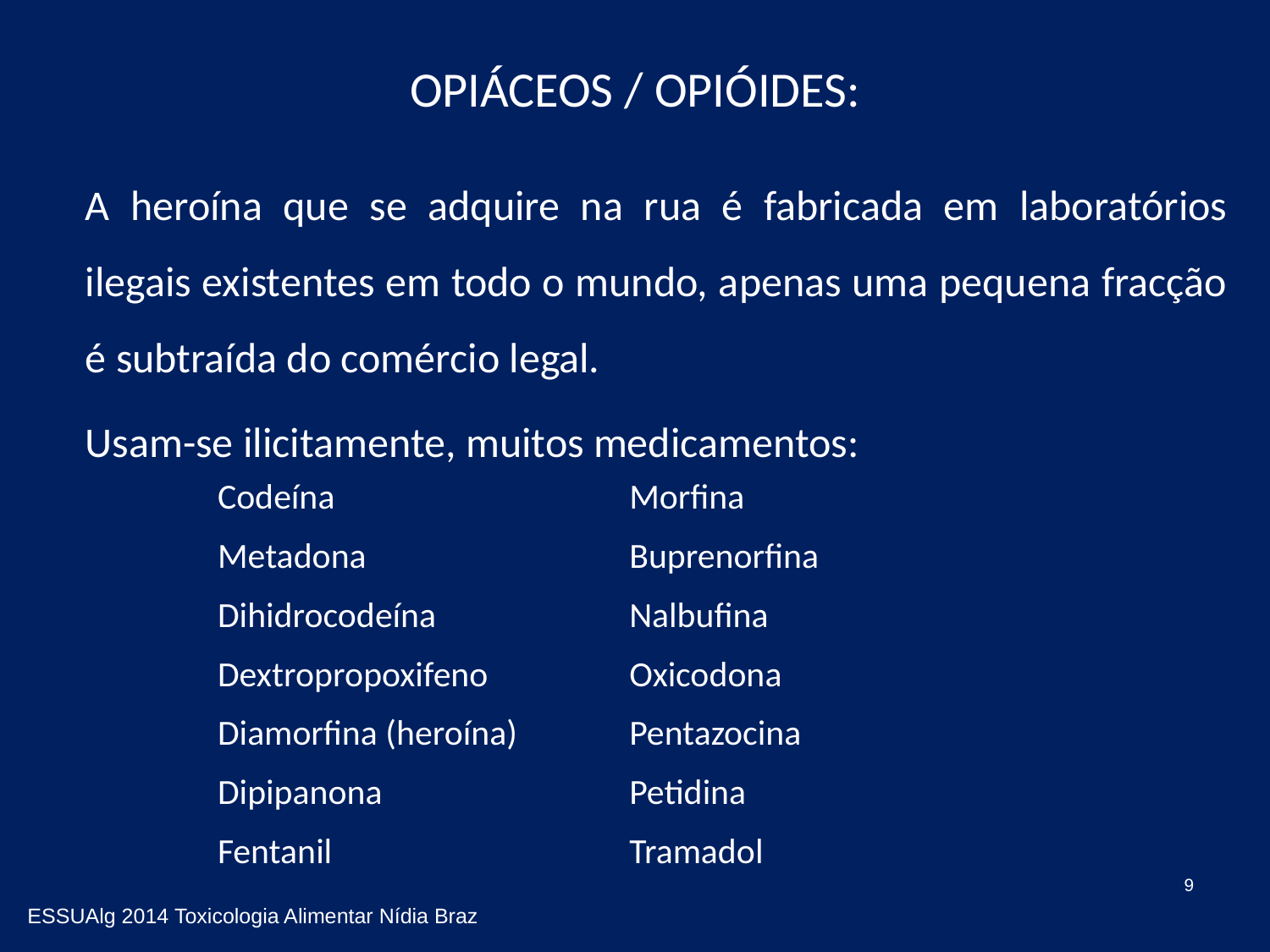

# OPIÁCEOS / OPIÓIDES:
	A heroína que se adquire na rua é fabricada em laboratórios ilegais existentes em todo o mundo, apenas uma pequena fracção é subtraída do comércio legal.
	Usam-se ilicitamente, muitos medicamentos:

| Codeína | Morfina |
| --- | --- |
| Metadona | Buprenorfina |
| Dihidrocodeína | Nalbufina |
| Dextropropoxifeno | Oxicodona |
| Diamorfina (heroína) | Pentazocina |
| Dipipanona | Petidina |
| Fentanil | Tramadol |
9
ESSUAlg 2014 Toxicologia Alimentar Nídia Braz